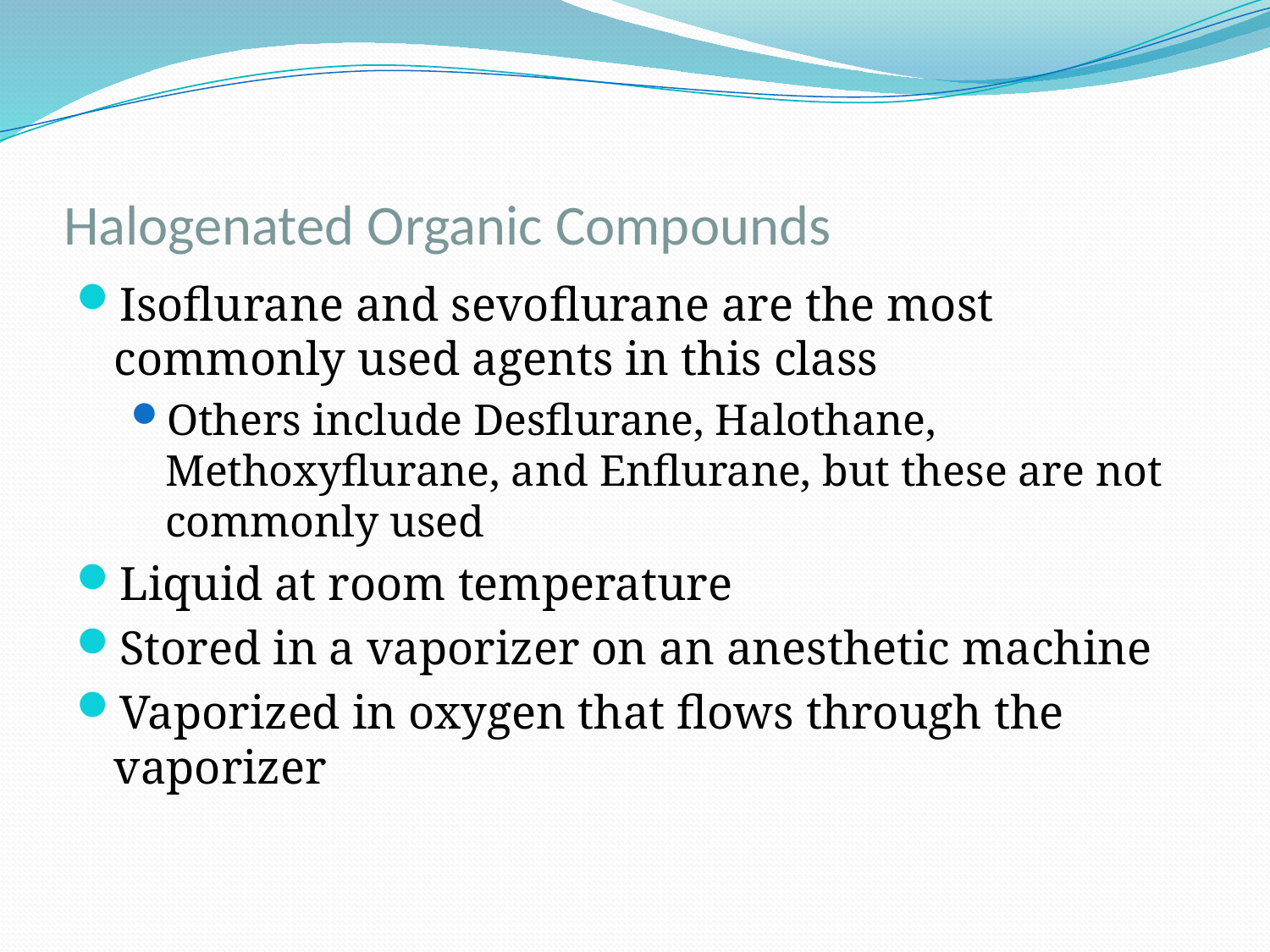

# Halogenated Organic Compounds
Isoflurane and sevoflurane are the most commonly used agents in this class
Others include Desflurane, Halothane, Methoxyflurane, and Enflurane, but these are not commonly used
Liquid at room temperature
Stored in a vaporizer on an anesthetic machine
Vaporized in oxygen that flows through the vaporizer